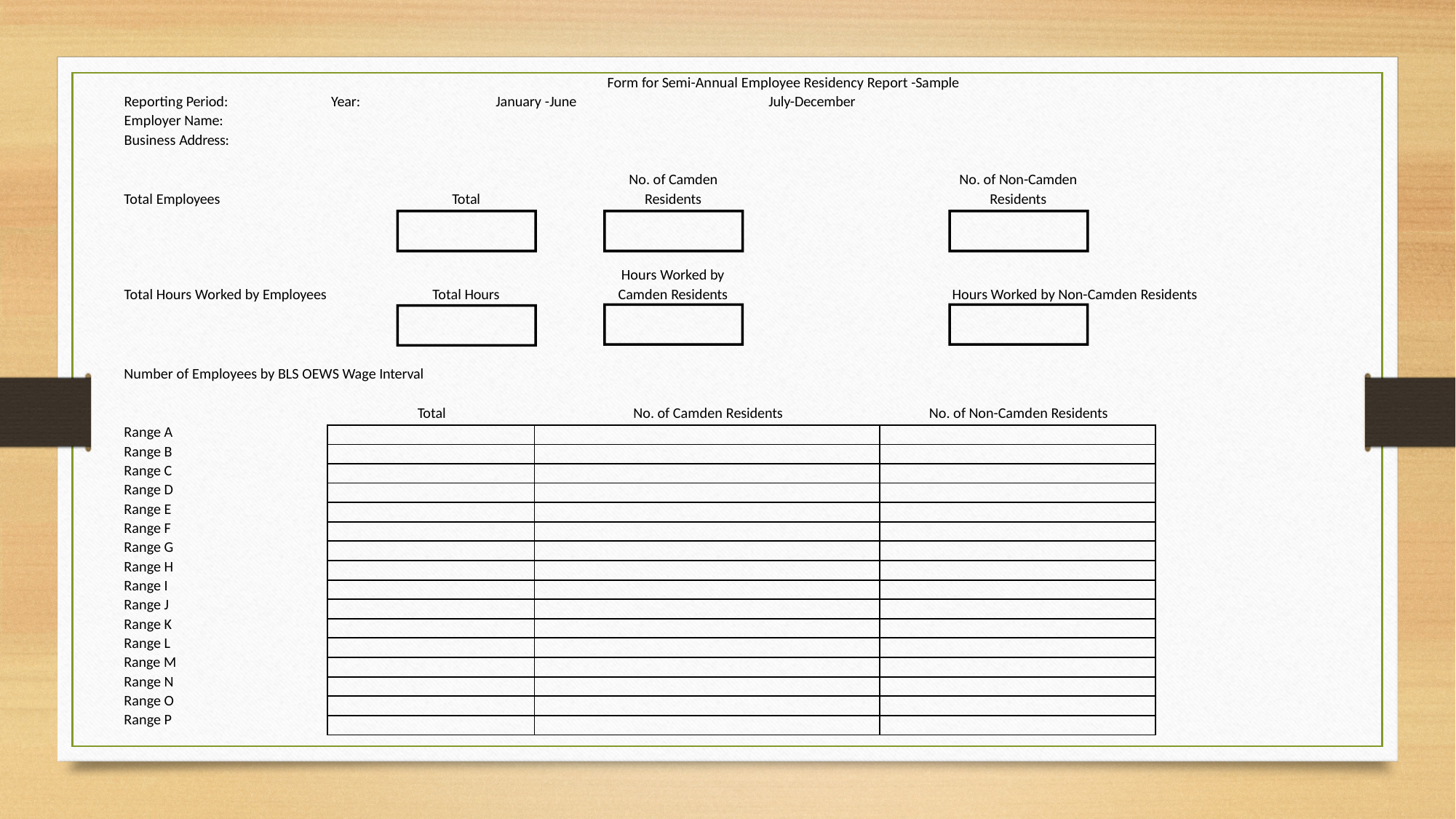

Form for Semi-Annual Employee Residency Report -Sample
	July-December
Reporting Period: Employer Name: Business Address:
Year:
	January -June
No. of Camden Residents
No. of Non-Camden Residents
Total Employees
Total

Hours Worked by Camden Residents
Total Hours Worked by Employees
Total Hours
Hours Worked by Non-Camden Residents

Number of Employees by BLS OEWS Wage Interval
Total
No. of Camden Residents
No. of Non-Camden Residents
Range A Range B Range C Range D Range E Range F Range G Range H Range I Range J Range K Range L Range M Range N Range O Range P
|  |  |  |
| --- | --- | --- |
|  |  |  |
|  |  |  |
|  |  |  |
|  |  |  |
|  |  |  |
|  |  |  |
|  |  |  |
|  |  |  |
|  |  |  |
|  |  |  |
|  |  |  |
|  |  |  |
|  |  |  |
|  |  |  |
|  |  |  |